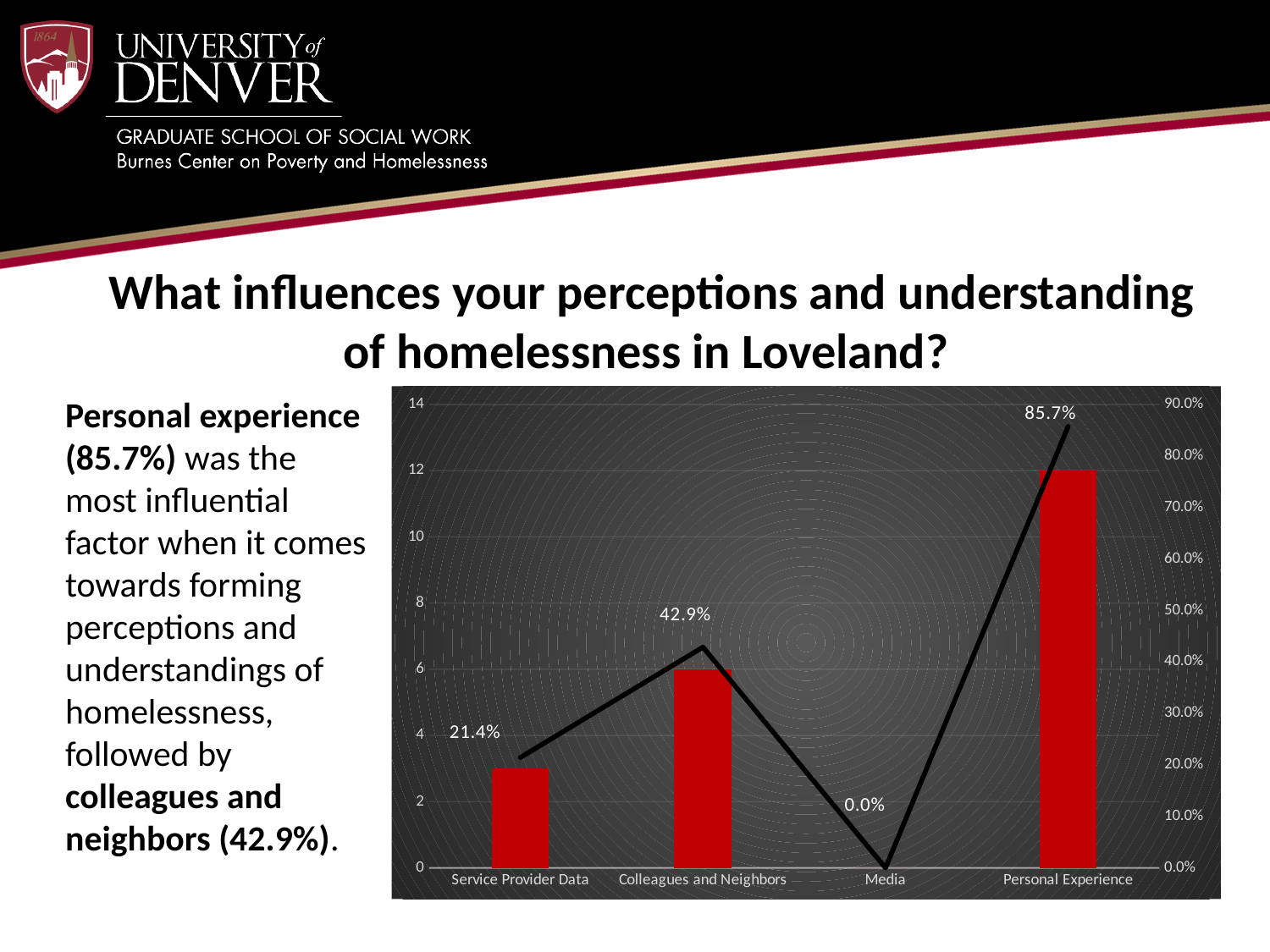

What influences your perceptions and understanding of homelessness in Loveland?
Personal experience (85.7%) was the most influential factor when it comes towards forming perceptions and understandings of homelessness, followed by colleagues and neighbors (42.9%).

### Chart

| Category |  |  |
|---|---|---|
| Service Provider Data | 3.0 | 0.21428571428571427 |
| Colleagues and Neighbors | 6.0 | 0.42857142857142855 |
| Media | 0.0 | 0.0 |
| Personal Experience | 12.0 | 0.8571428571428571 |